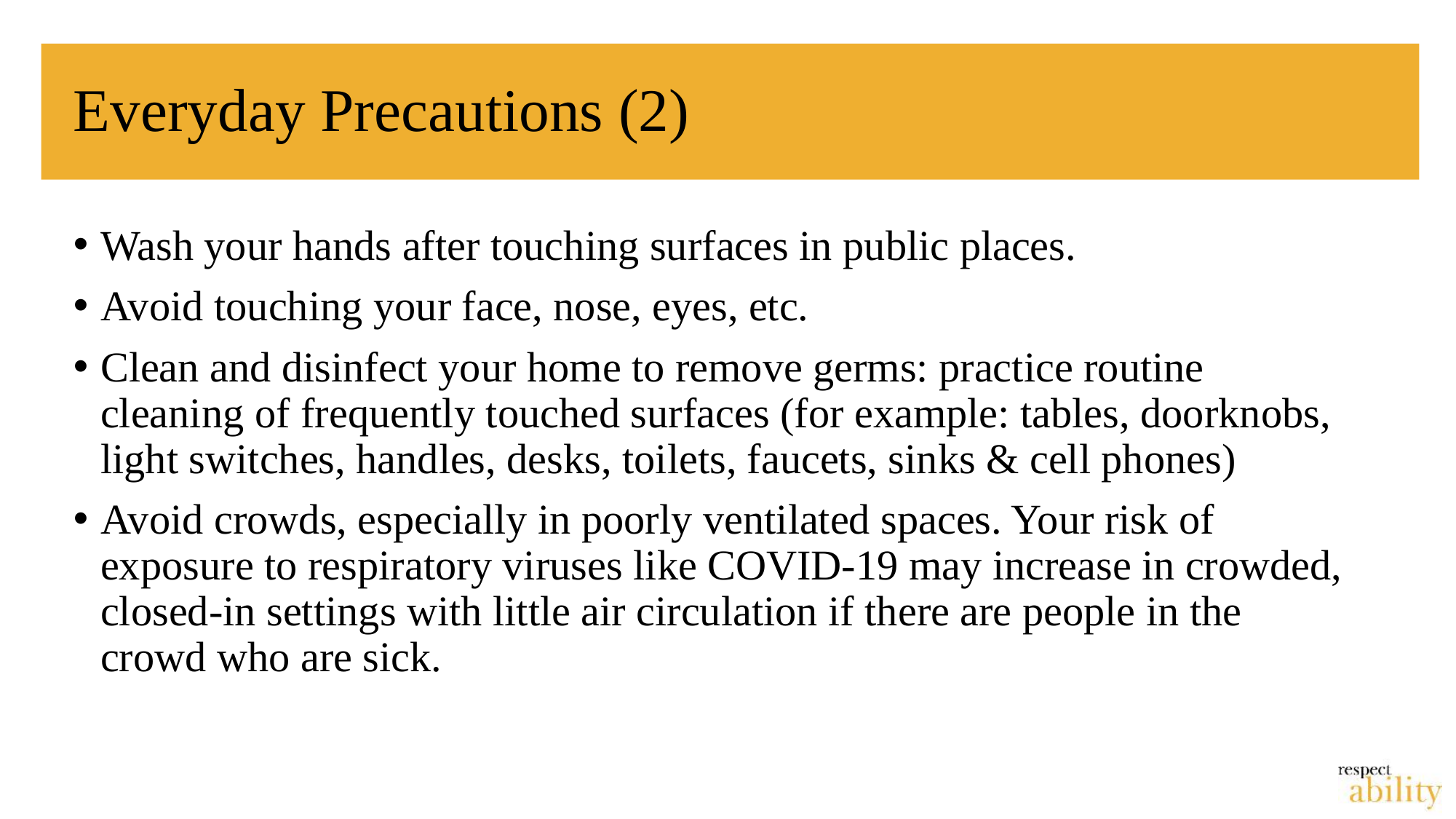

# Everyday Precautions (2)
Wash your hands after touching surfaces in public places.
Avoid touching your face, nose, eyes, etc.
Clean and disinfect your home to remove germs: practice routine cleaning of frequently touched surfaces (for example: tables, doorknobs, light switches, handles, desks, toilets, faucets, sinks & cell phones)
Avoid crowds, especially in poorly ventilated spaces. Your risk of exposure to respiratory viruses like COVID-19 may increase in crowded, closed-in settings with little air circulation if there are people in the crowd who are sick.